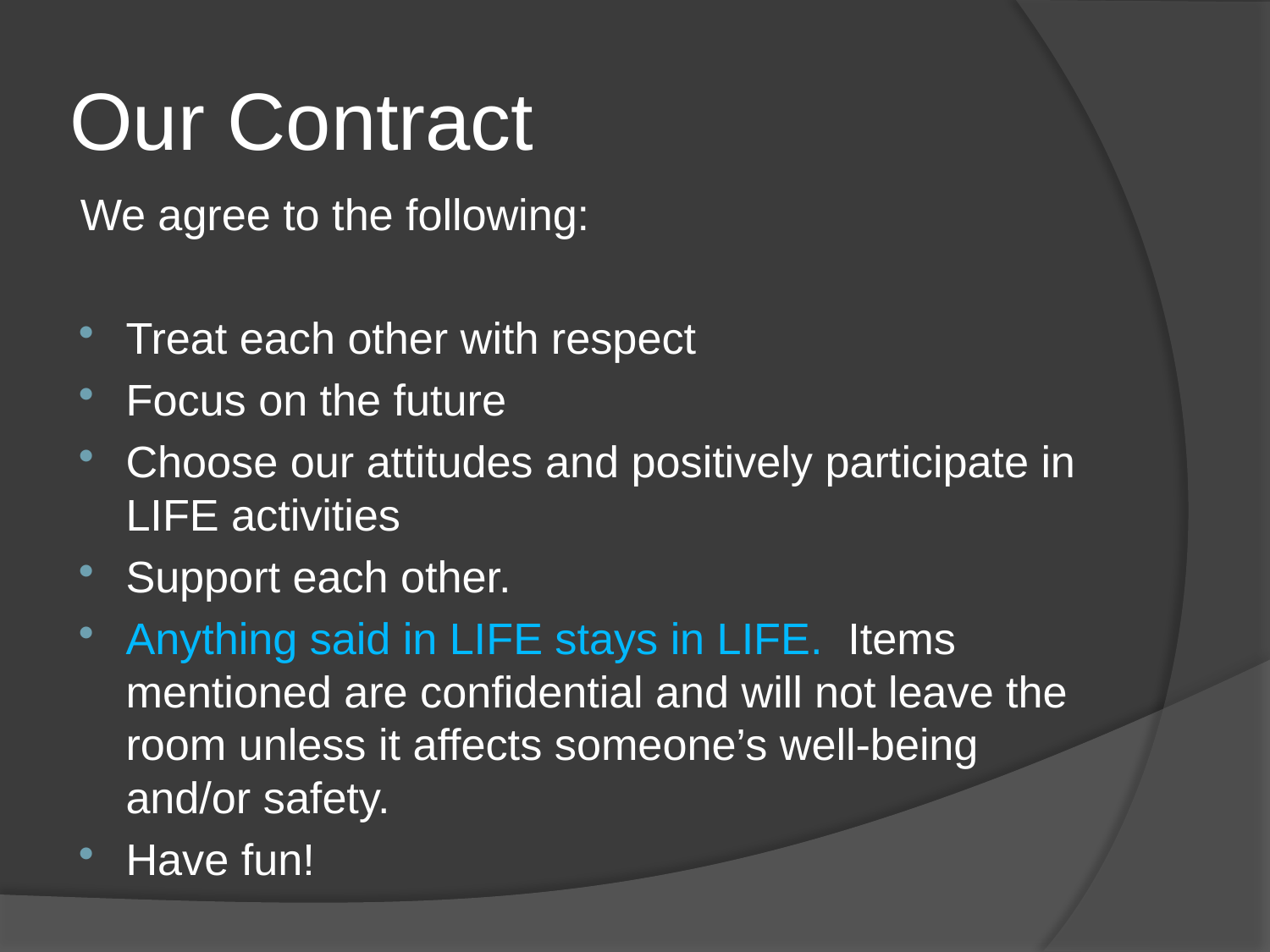

# Our Contract
We agree to the following:

Treat each other with respect
Focus on the future
Choose our attitudes and positively participate in LIFE activities
Support each other.
Anything said in LIFE stays in LIFE.  Items mentioned are confidential and will not leave the room unless it affects someone’s well-being and/or safety.
Have fun!